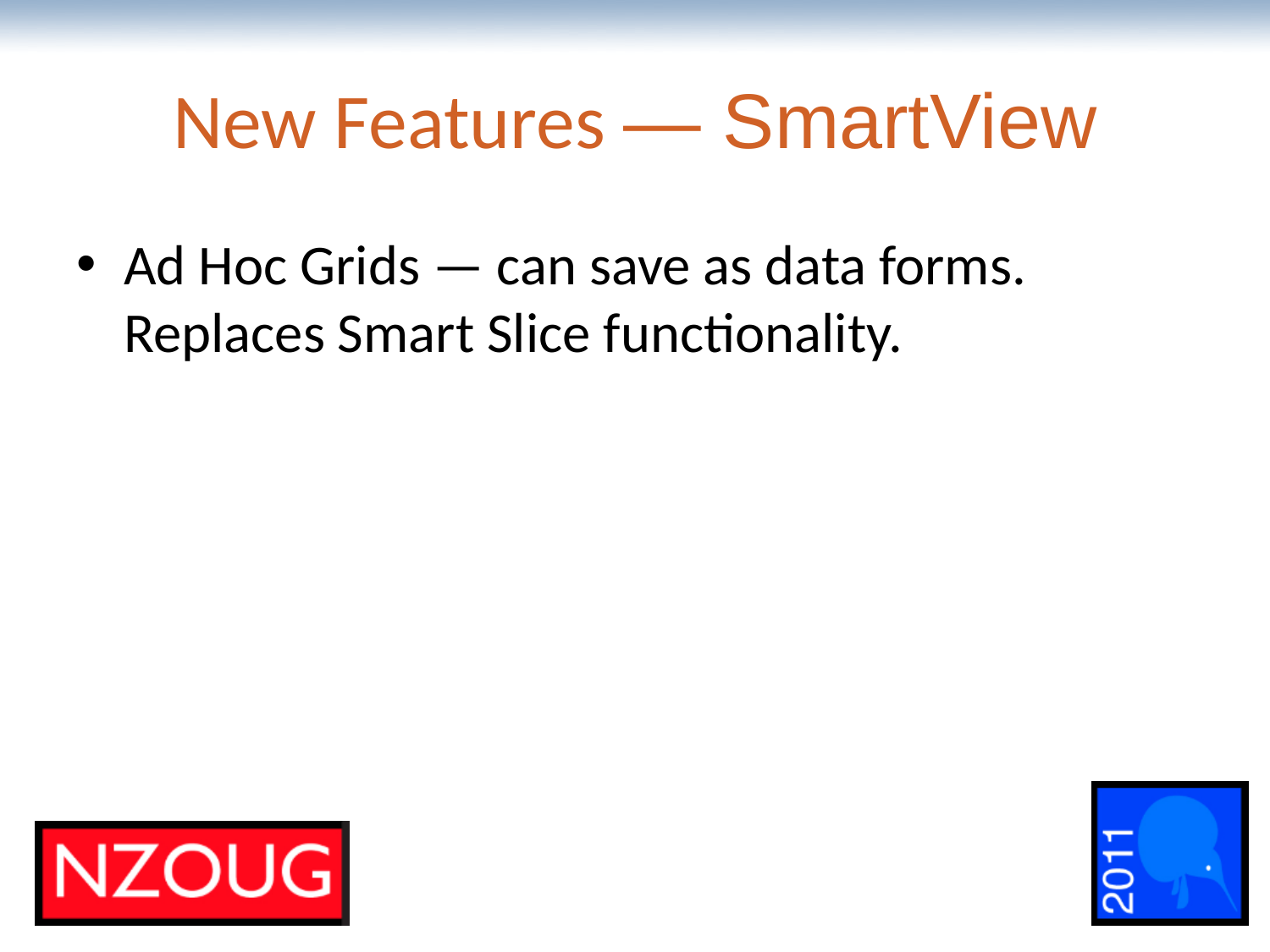

# New Features — SmartView
Ad Hoc Grids — can save as data forms. Replaces Smart Slice functionality.